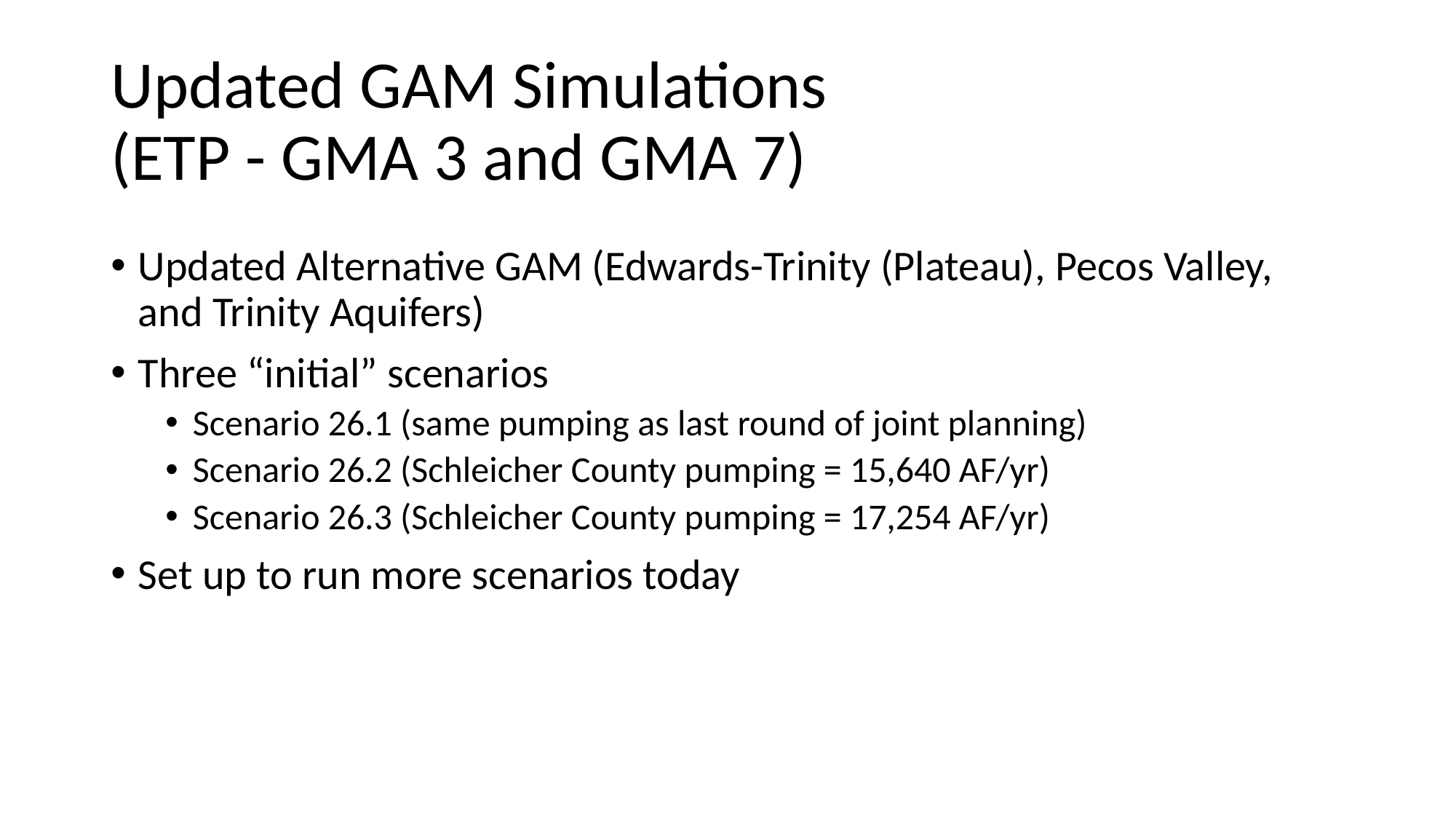

# Updated GAM Simulations (ETP - GMA 3 and GMA 7)
Updated Alternative GAM (Edwards-Trinity (Plateau), Pecos Valley, and Trinity Aquifers)
Three “initial” scenarios
Scenario 26.1 (same pumping as last round of joint planning)
Scenario 26.2 (Schleicher County pumping = 15,640 AF/yr)
Scenario 26.3 (Schleicher County pumping = 17,254 AF/yr)
Set up to run more scenarios today